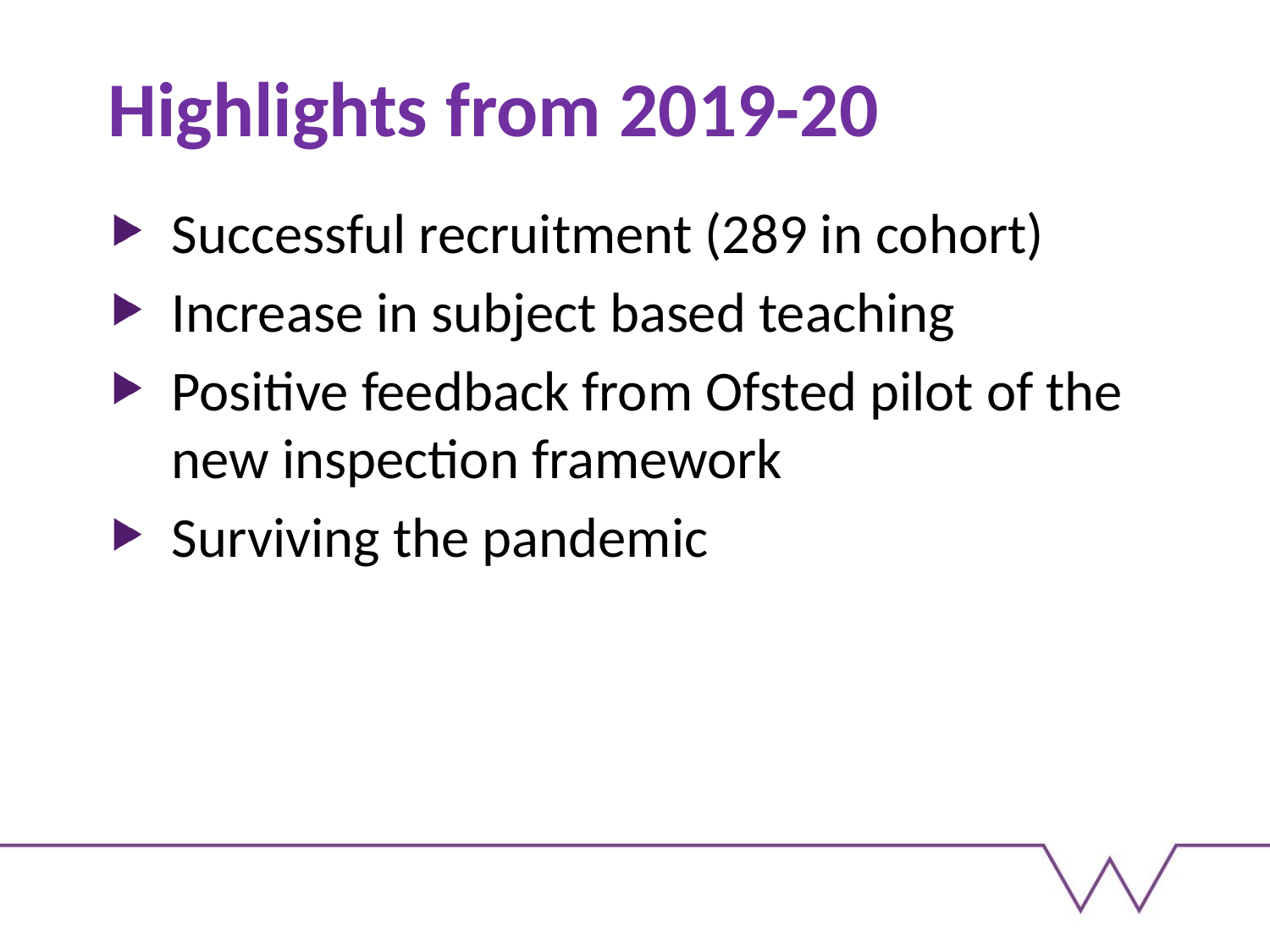

# Highlights from 2019-20
Successful recruitment (289 in cohort)
Increase in subject based teaching
Positive feedback from Ofsted pilot of the new inspection framework
Surviving the pandemic